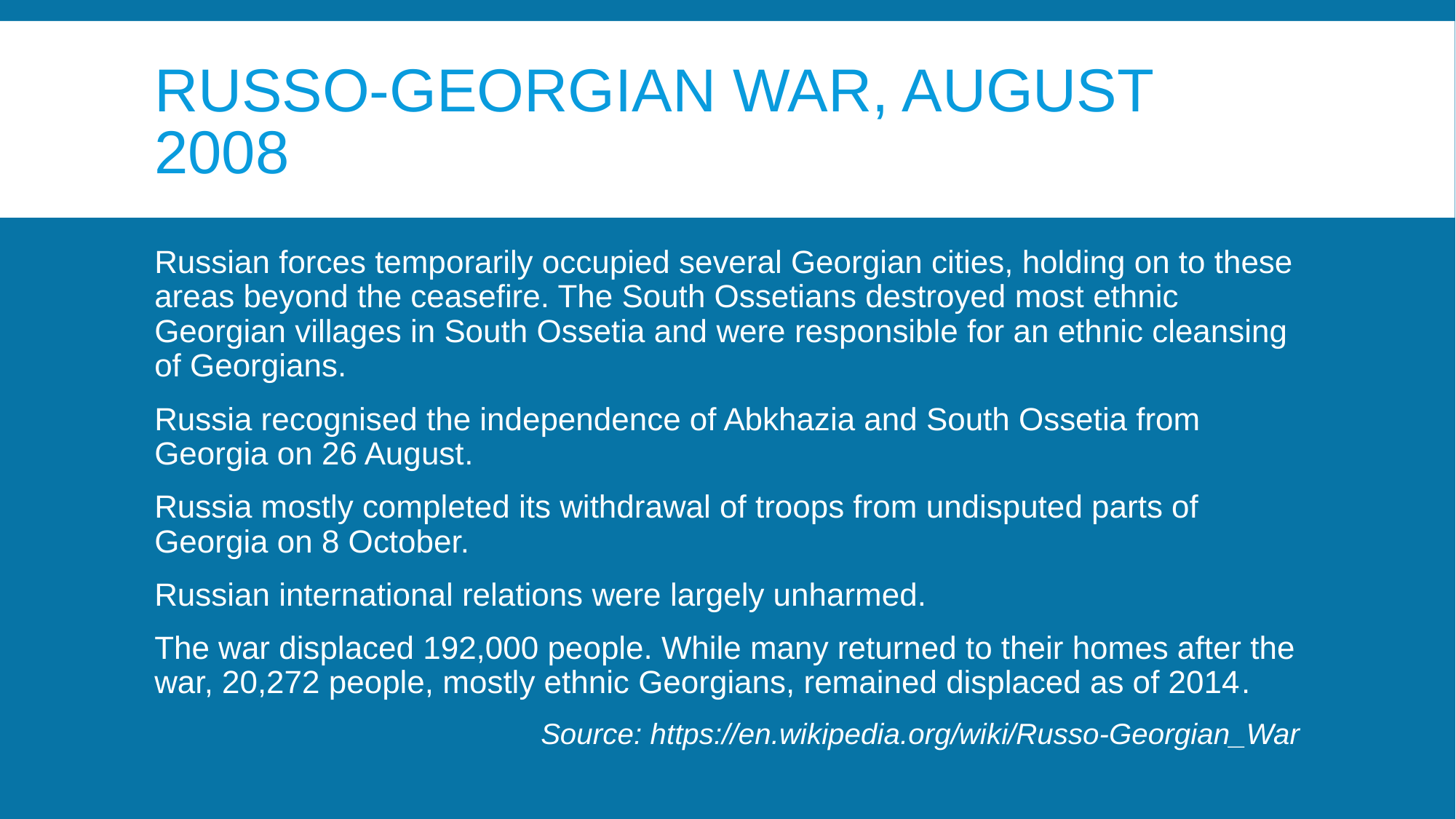

# Russo-GeOrgian war, august 2008
Russian forces temporarily occupied several Georgian cities, holding on to these areas beyond the ceasefire. The South Ossetians destroyed most ethnic Georgian villages in South Ossetia and were responsible for an ethnic cleansing of Georgians.
Russia recognised the independence of Abkhazia and South Ossetia from Georgia on 26 August.
Russia mostly completed its withdrawal of troops from undisputed parts of Georgia on 8 October.
Russian international relations were largely unharmed.
The war displaced 192,000 people. While many returned to their homes after the war, 20,272 people, mostly ethnic Georgians, remained displaced as of 2014.
Source: https://en.wikipedia.org/wiki/Russo-Georgian_War